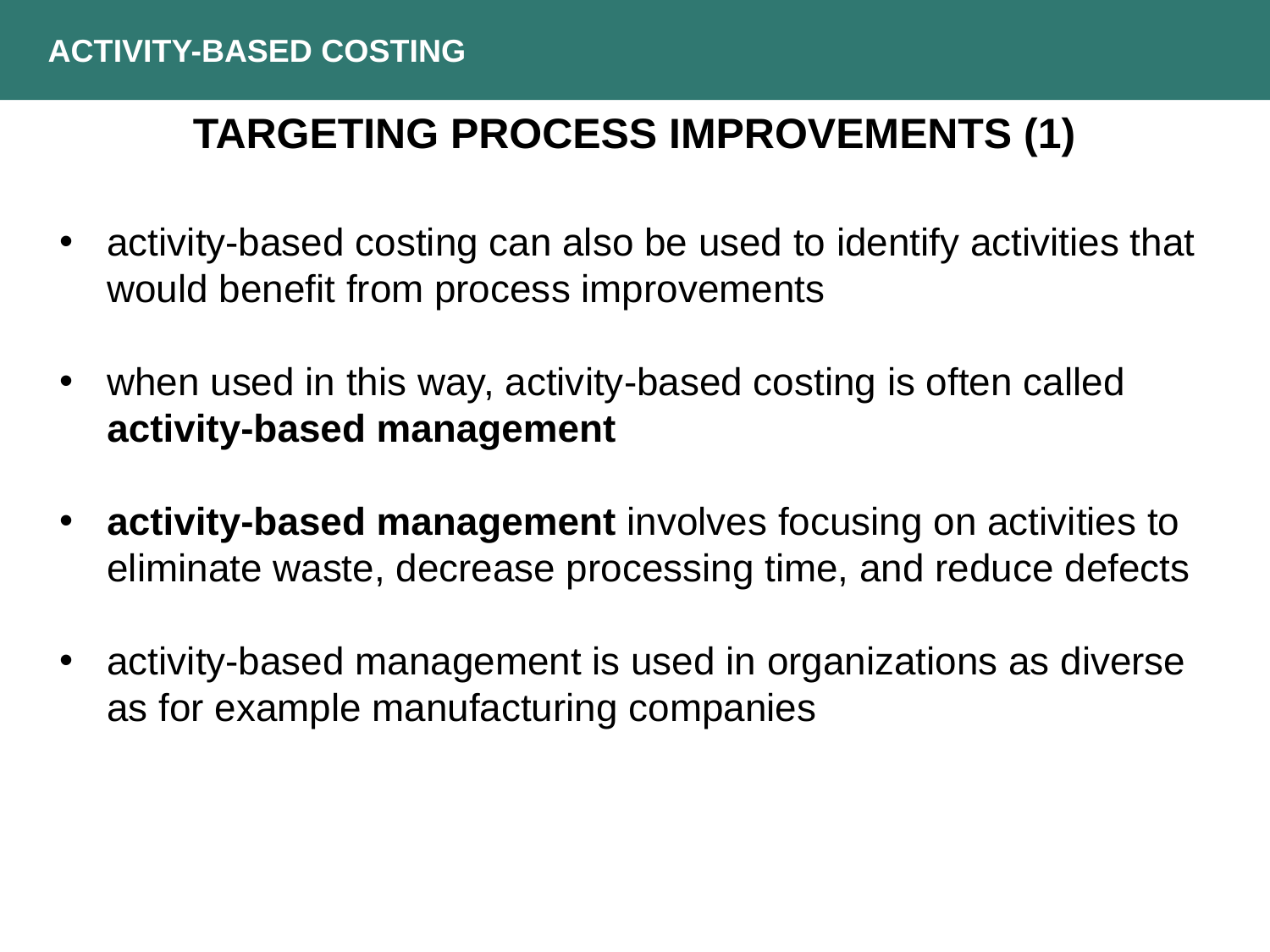

ACTIVITY-BASED COSTING
TARGETING PROCESS IMPROVEMENTS (1)
activity-based costing can also be used to identify activities that would benefit from process improvements

when used in this way, activity-based costing is often called activity-based management

activity-based management involves focusing on activities to eliminate waste, decrease processing time, and reduce defects

activity-based management is used in organizations as diverse as for example manufacturing companies